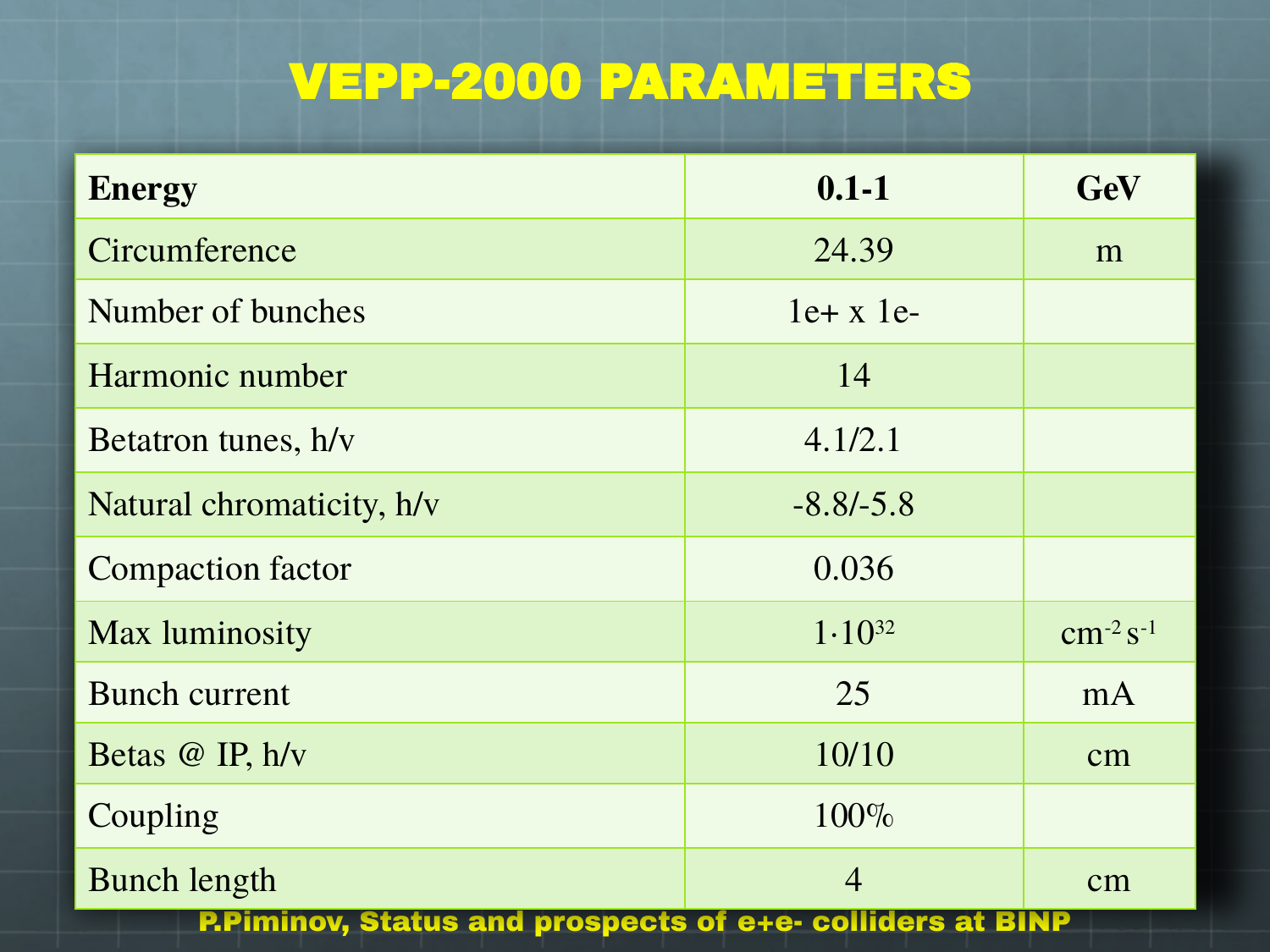

# VEPP-2000 PARAMETERS
| Energy | 0.1-1 | GeV |
| --- | --- | --- |
| Circumference | 24.39 | m |
| Number of bunches | 1e+ x 1e- |  |
| Harmonic number | 14 |  |
| Betatron tunes, h/v | 4.1/2.1 |  |
| Natural chromaticity, h/v | -8.8/-5.8 |  |
| Compaction factor | 0.036 |  |
| Max luminosity | 1·1032 | cm-2 s-1 |
| Bunch current | 25 | mA |
| Betas @ IP, h/v | 10/10 | cm |
| Coupling | 100% |  |
| Bunch length | 4 | cm |